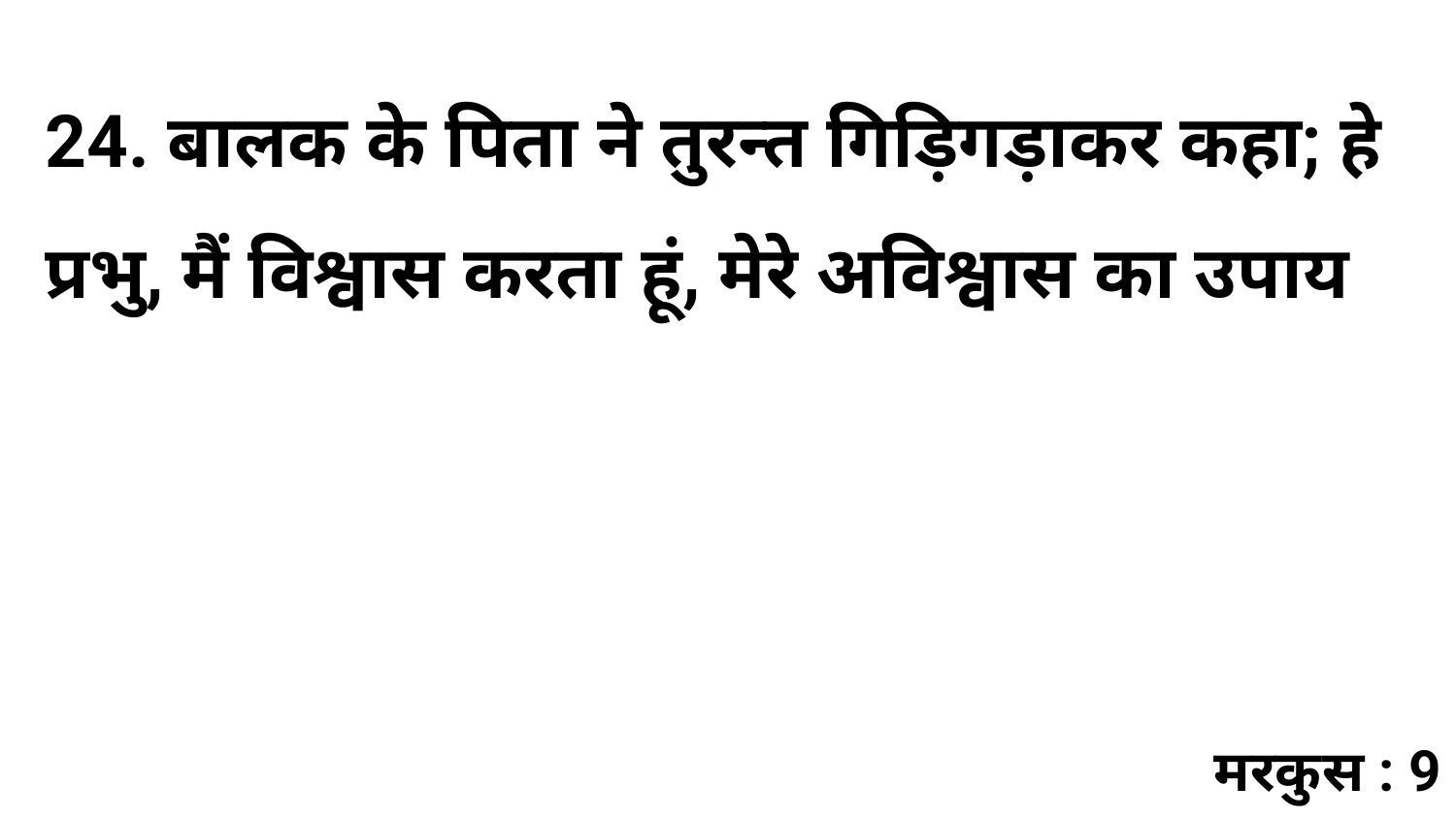

24. बालक के पिता ने तुरन्त गिड़िगड़ाकर कहा; हे प्रभु, मैं विश्वास करता हूं, मेरे अविश्वास का उपाय
मरकुस : 9